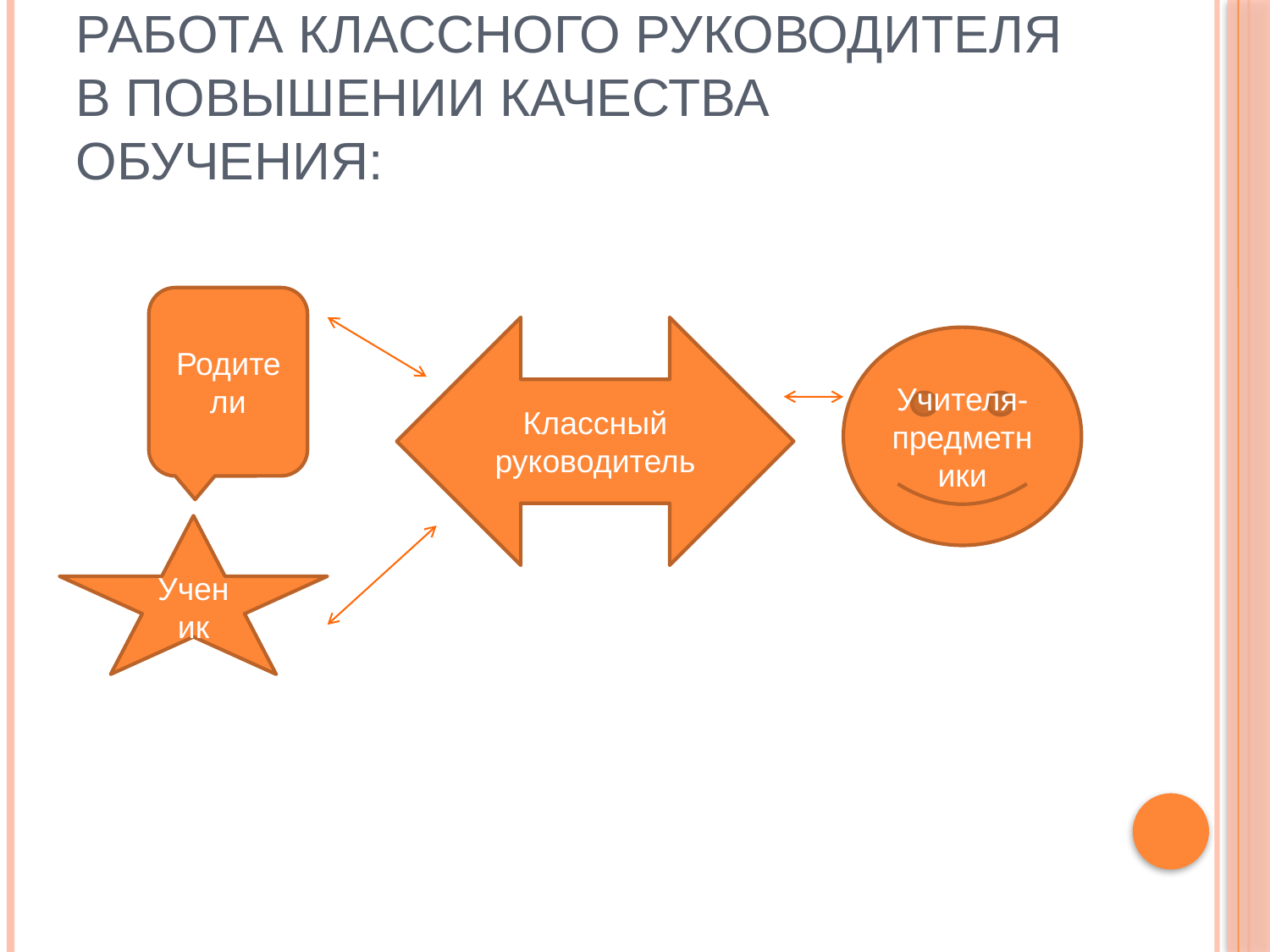

# Работа классного руководителя в повышении качества обучения:

Родители
Классный руководитель
Учителя-предметники
Ученик